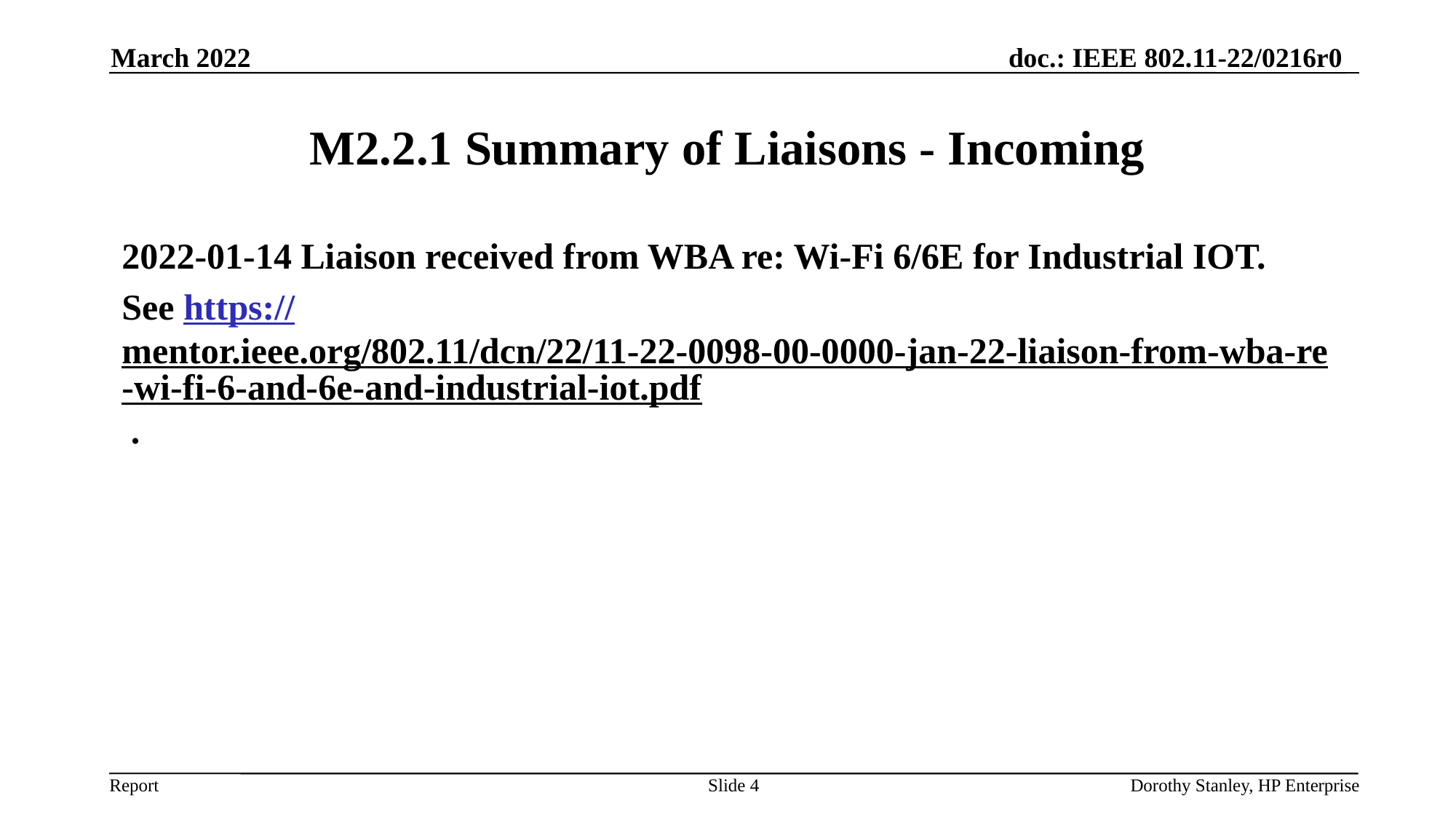

March 2022
# M2.2.1 Summary of Liaisons - Incoming
2022-01-14 Liaison received from WBA re: Wi-Fi 6/6E for Industrial IOT.
See https://mentor.ieee.org/802.11/dcn/22/11-22-0098-00-0000-jan-22-liaison-from-wba-re-wi-fi-6-and-6e-and-industrial-iot.pdf .

Slide 4
Dorothy Stanley, HP Enterprise